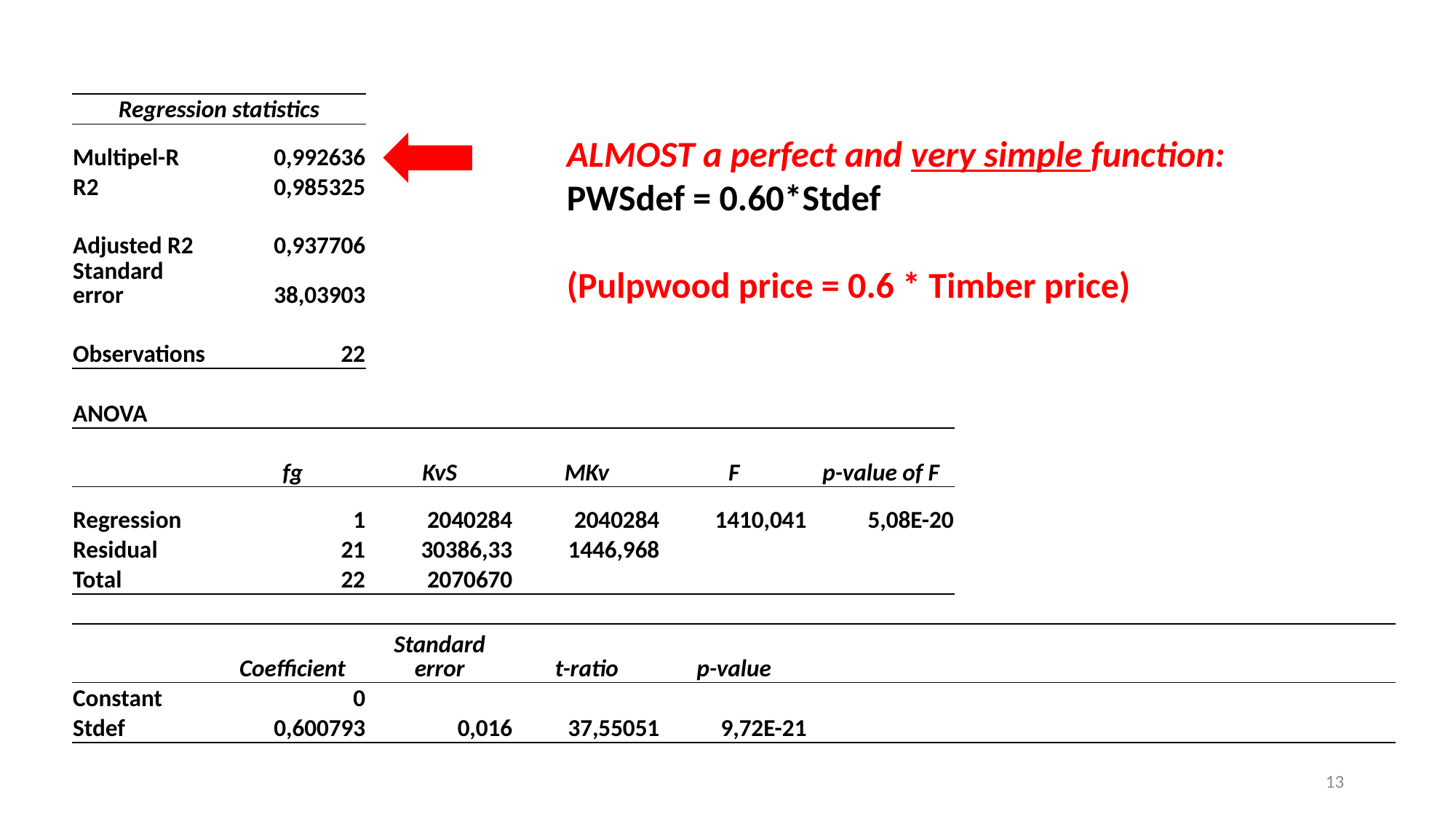

|  |  |  |  |  |  |  |  |  |
| --- | --- | --- | --- | --- | --- | --- | --- | --- |
| Regression statistics |  |  |  |  |  |  |  |  |
| Multipel-R | 0,992636 |  |  |  |  |  |  |  |
| R2 | 0,985325 |  |  |  |  |  |  |  |
| Adjusted R2 | 0,937706 |  |  |  |  |  |  |  |
| Standard error | 38,03903 |  |  |  |  |  |  |  |
| Observations | 22 |  |  |  |  |  |  |  |
|  |  |  |  |  |  |  |  |  |
| ANOVA |  |  |  |  |  |  |  |  |
|  | fg | KvS | MKv | F | p-value of F |  |  |  |
| Regression | 1 | 2040284 | 2040284 | 1410,041 | 5,08E-20 |  |  |  |
| Residual | 21 | 30386,33 | 1446,968 |  |  |  |  |  |
| Total | 22 | 2070670 |  |  |  |  |  |  |
|  |  |  |  |  |  |  |  |  |
|  | Coefficient | Standard error | t-ratio | p-value |  |  |  |  |
| Constant | 0 |  |  |  |  |  |  |  |
| Stdef | 0,600793 | 0,016 | 37,55051 | 9,72E-21 |  |  |  |  |
ALMOST a perfect and very simple function:
PWSdef = 0.60*Stdef

(Pulpwood price = 0.6 * Timber price)

13